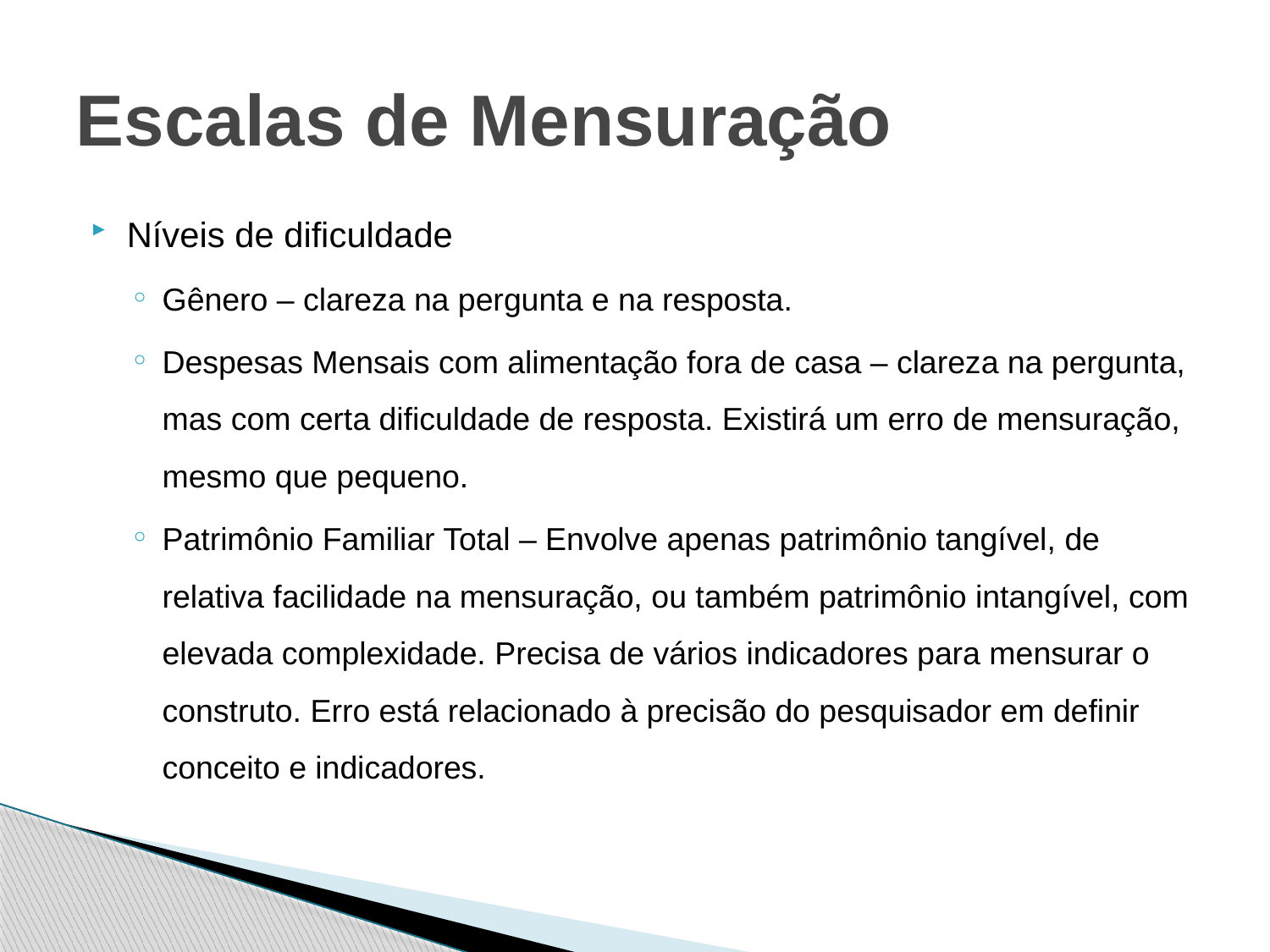

# Escalas de Mensuração
Níveis de dificuldade
Gênero – clareza na pergunta e na resposta.
Despesas Mensais com alimentação fora de casa – clareza na pergunta, mas com certa dificuldade de resposta. Existirá um erro de mensuração, mesmo que pequeno.
Patrimônio Familiar Total – Envolve apenas patrimônio tangível, de relativa facilidade na mensuração, ou também patrimônio intangível, com elevada complexidade. Precisa de vários indicadores para mensurar o construto. Erro está relacionado à precisão do pesquisador em definir conceito e indicadores.